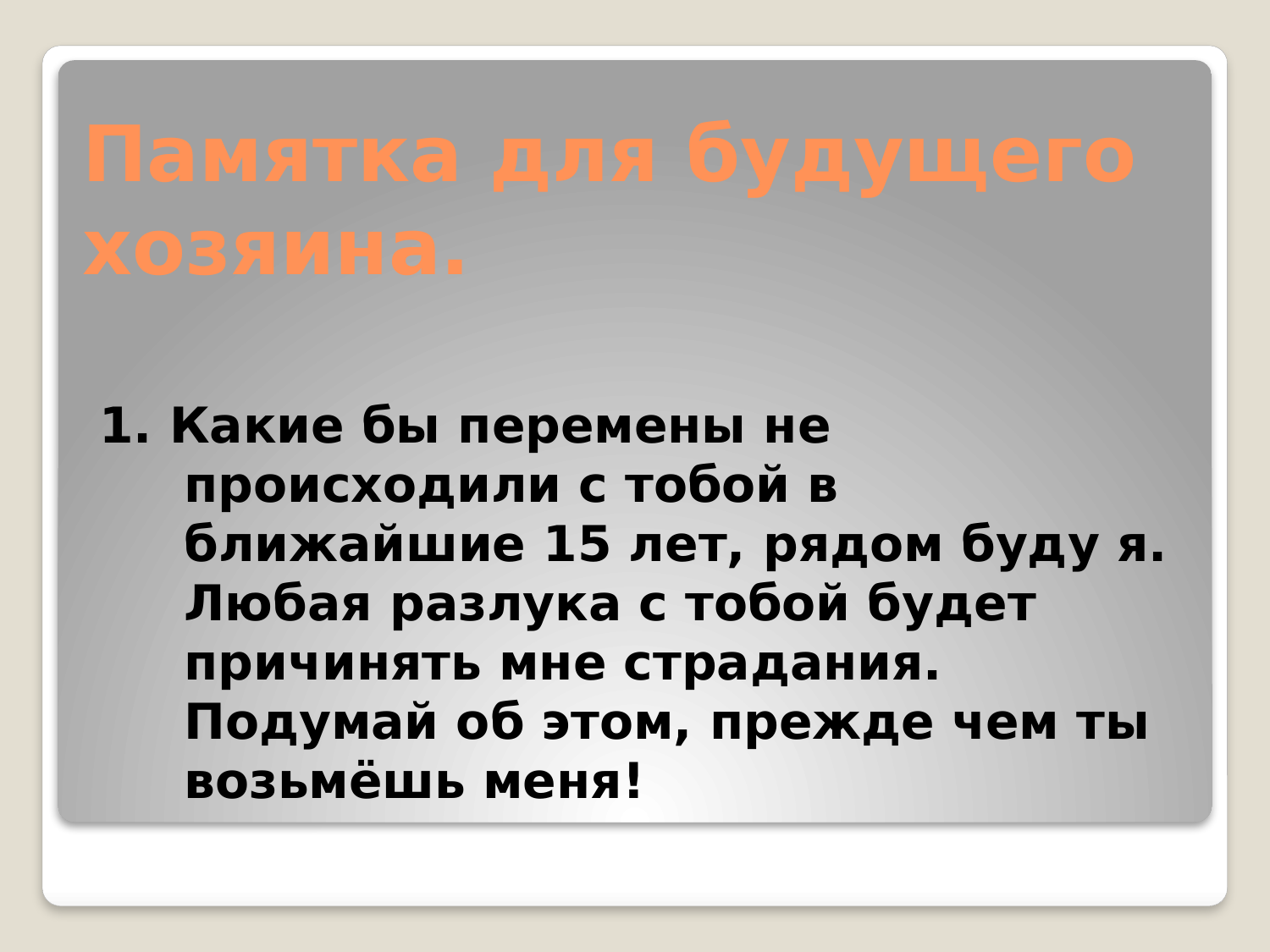

# Памятка для будущего  хозяина.
1. Какие бы перемены не происходили с тобой в ближайшие 15 лет, рядом буду я. Любая разлука с тобой будет причинять мне страдания. Подумай об этом, прежде чем ты возьмёшь меня!